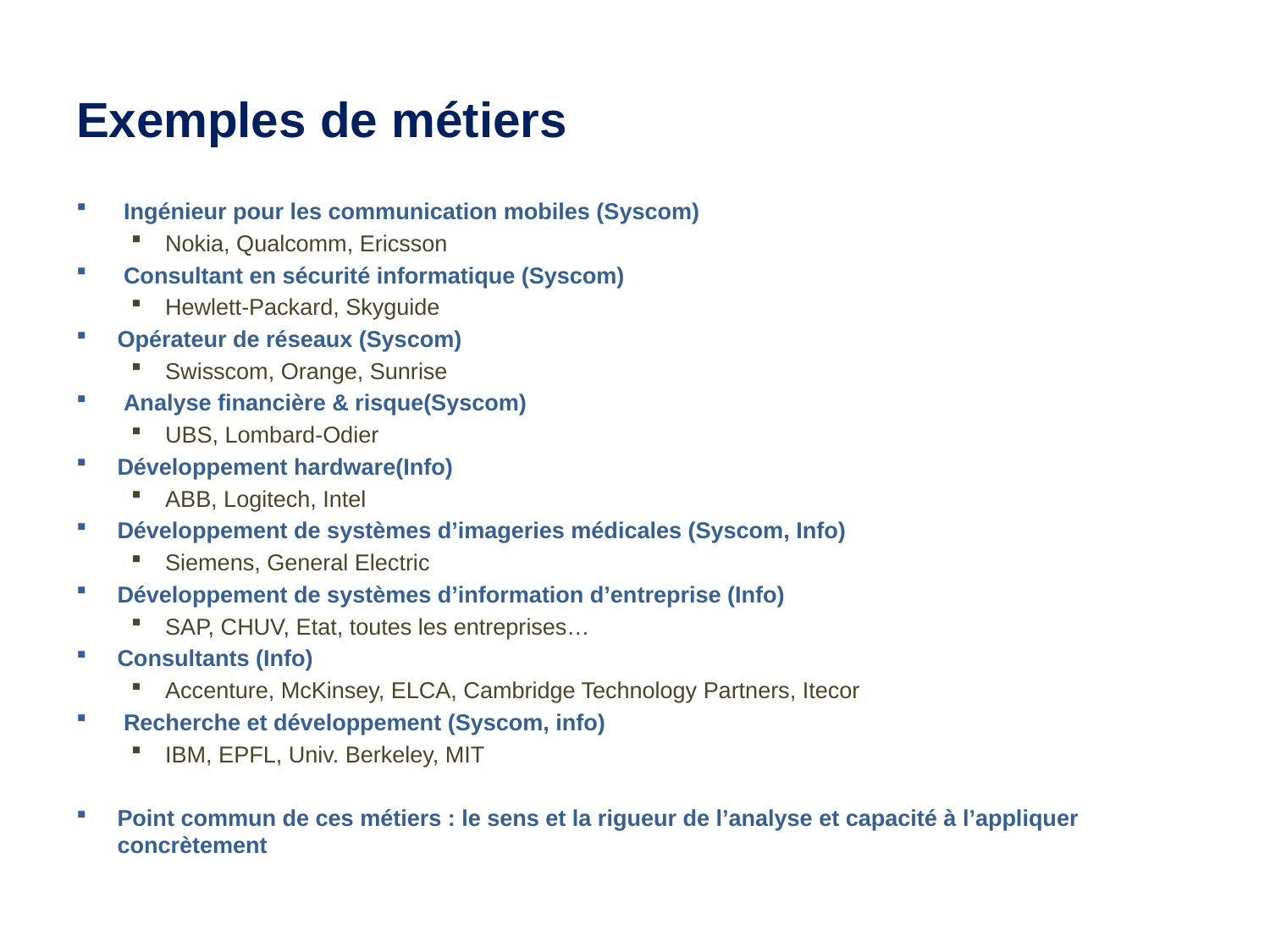

# Exemples de métiers
 Ingénieur pour les communication mobiles (Syscom)
Nokia, Qualcomm, Ericsson
 Consultant en sécurité informatique (Syscom)
Hewlett-Packard, Skyguide
Opérateur de réseaux (Syscom)
Swisscom, Orange, Sunrise
 Analyse financière & risque(Syscom)
UBS, Lombard-Odier
Développement hardware(Info)
ABB, Logitech, Intel
Développement de systèmes d’imageries médicales (Syscom, Info)
Siemens, General Electric
Développement de systèmes d’information d’entreprise (Info)
SAP, CHUV, Etat, toutes les entreprises…
Consultants (Info)
Accenture, McKinsey, ELCA, Cambridge Technology Partners, Itecor
 Recherche et développement (Syscom, info)
IBM, EPFL, Univ. Berkeley, MIT

Point commun de ces métiers : le sens et la rigueur de l’analyse et capacité à l’appliquer concrètement